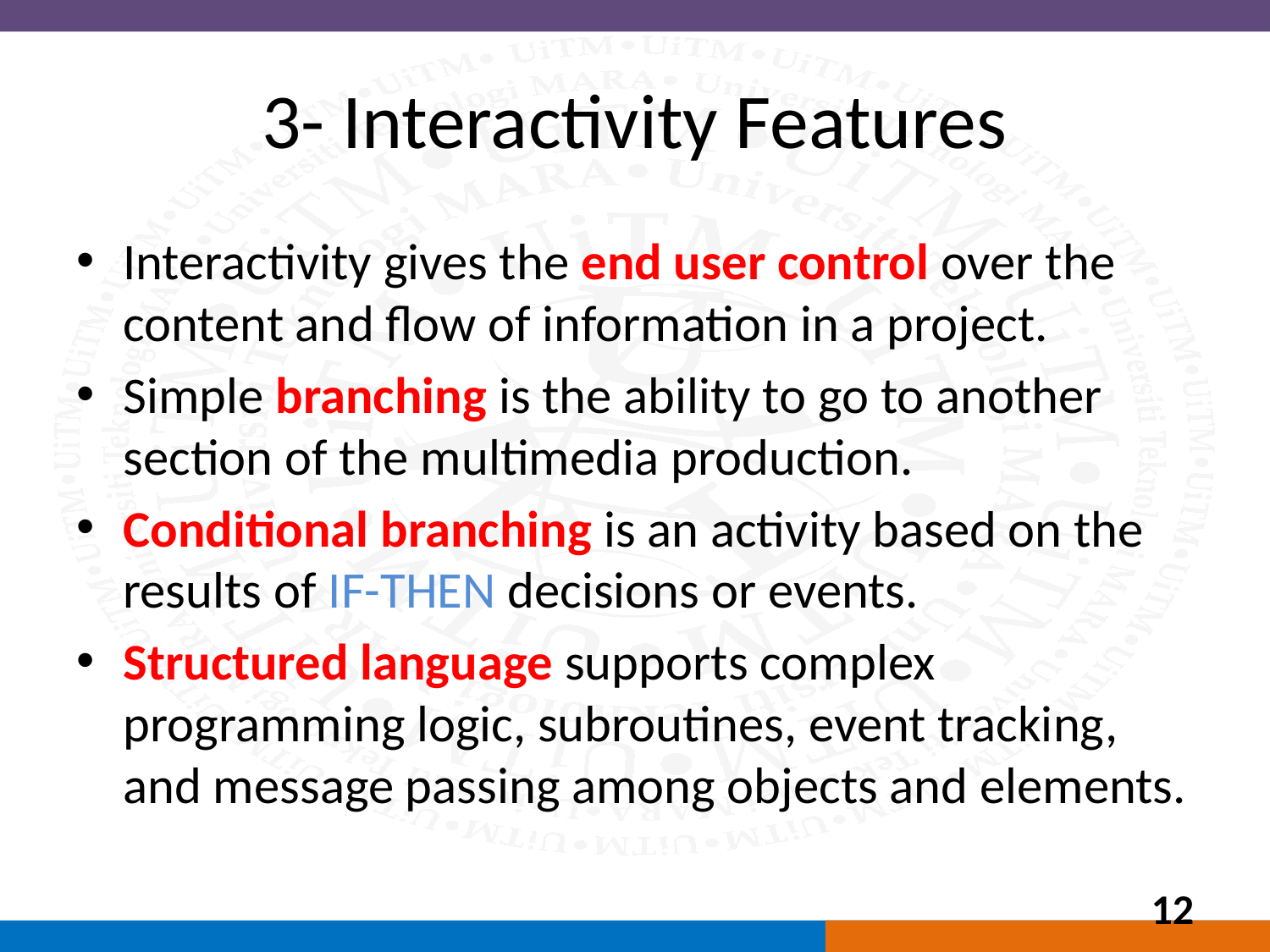

# 3- Interactivity Features
Interactivity gives the end user control over the content and flow of information in a project.
Simple branching is the ability to go to another section of the multimedia production.
Conditional branching is an activity based on the results of IF-THEN decisions or events.
Structured language supports complex programming logic, subroutines, event tracking, and message passing among objects and elements.

12